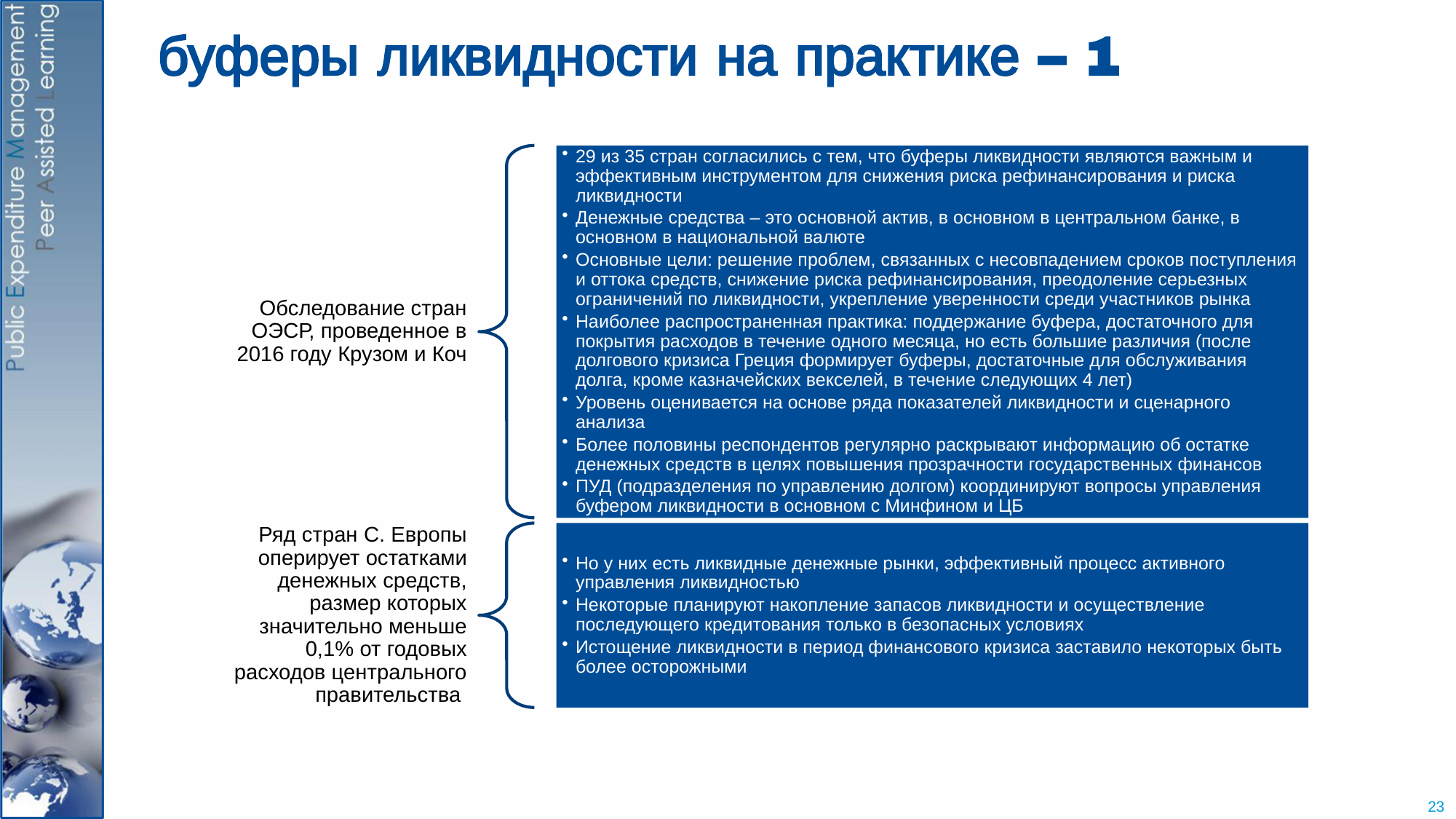

# буферы ликвидности на практике – 1
Обследование стран ОЭСР, проведенное в 2016 году Крузом и Коч
29 из 35 стран согласились с тем, что буферы ликвидности являются важным и эффективным инструментом для снижения риска рефинансирования и риска ликвидности
Денежные средства – это основной актив, в основном в центральном банке, в основном в национальной валюте
Основные цели: решение проблем, связанных с несовпадением сроков поступления и оттока средств, снижение риска рефинансирования, преодоление серьезных ограничений по ликвидности, укрепление уверенности среди участников рынка
Наиболее распространенная практика: поддержание буфера, достаточного для покрытия расходов в течение одного месяца, но есть большие различия (после долгового кризиса Греция формирует буферы, достаточные для обслуживания долга, кроме казначейских векселей, в течение следующих 4 лет)
Уровень оценивается на основе ряда показателей ликвидности и сценарного анализа
Более половины респондентов регулярно раскрывают информацию об остатке денежных средств в целях повышения прозрачности государственных финансов
ПУД (подразделения по управлению долгом) координируют вопросы управления буфером ликвидности в основном с Минфином и ЦБ
Ряд стран С. Европы оперирует остатками денежных средств, размер которых значительно меньше 0,1% от годовых расходов центрального правительства
Но у них есть ликвидные денежные рынки, эффективный процесс активного управления ликвидностью
Некоторые планируют накопление запасов ликвидности и осуществление последующего кредитования только в безопасных условиях
Истощение ликвидности в период финансового кризиса заставило некоторых быть более осторожными